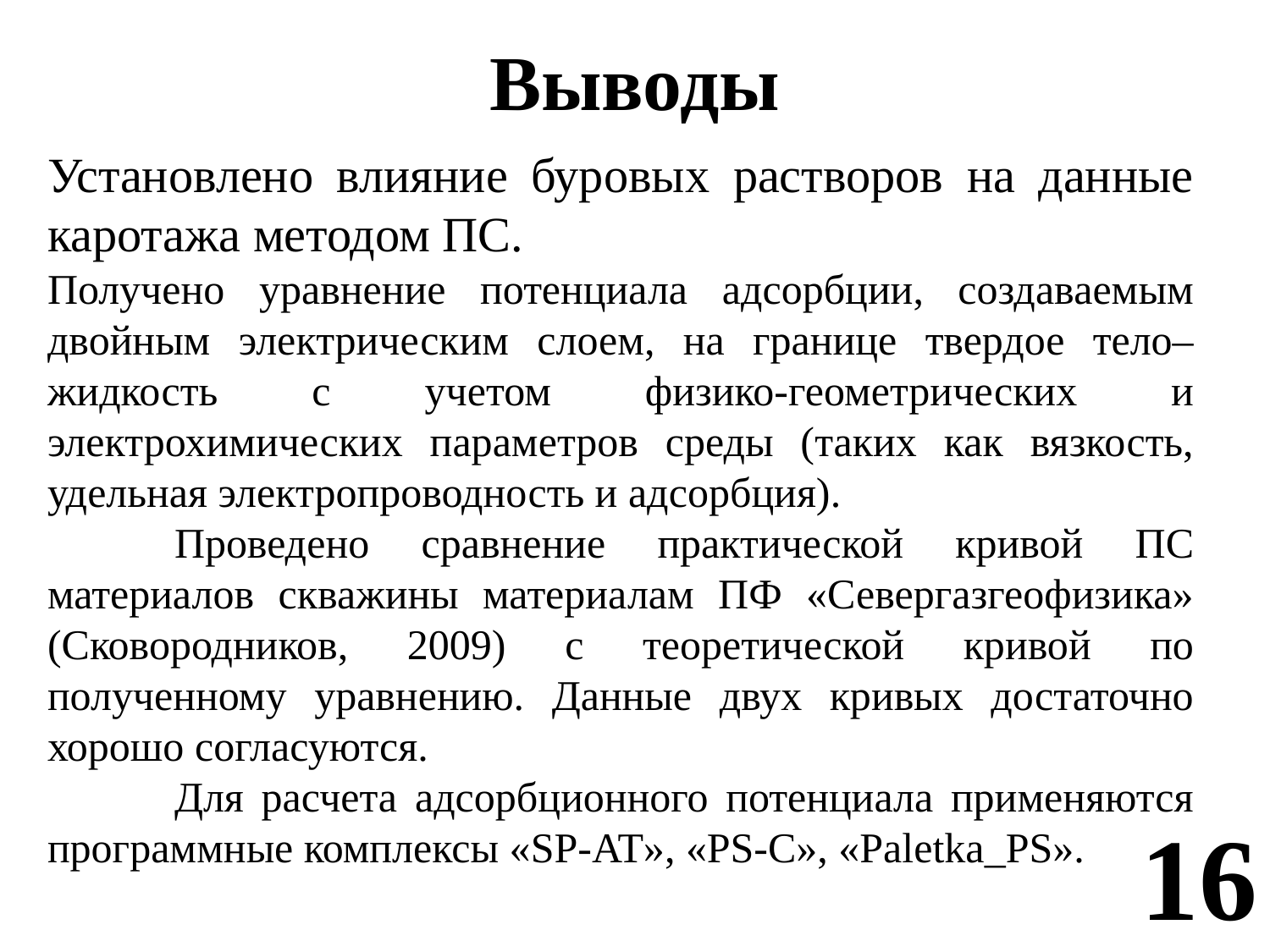

# Выводы
Установлено влияние буровых растворов на данные каротажа методом ПС.
Получено уравнение потенциала адсорбции, создаваемым двойным электрическим слоем, на границе твердое тело–жидкость с учетом физико-геометрических и электрохимических параметров среды (таких как вязкость, удельная электропроводность и адсорбция).
	Проведено сравнение практической кривой ПС материалов скважины материалам ПФ «Севергазгеофизика» (Сковородников, 2009) с теоретической кривой по полученному уравнению. Данные двух кривых достаточно хорошо согласуются.
	Для расчета адсорбционного потенциала применяются программные комплексы «SP-AT», «PS-C», «Paletka_PS».
16